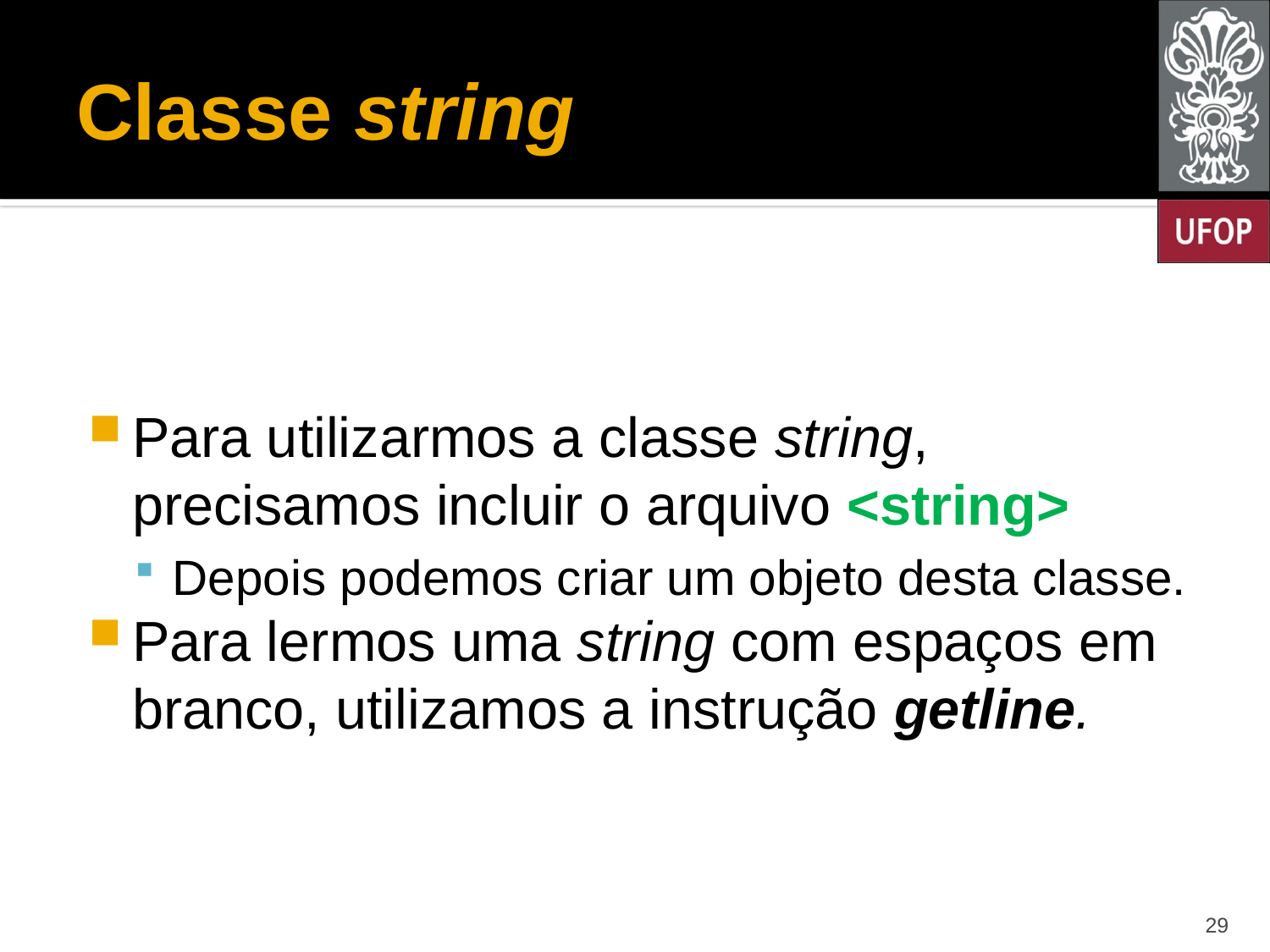

# Classe string
Para utilizarmos a classe string, precisamos incluir o arquivo <string>
Depois podemos criar um objeto desta classe.
Para lermos uma string com espaços em branco, utilizamos a instrução getline.
29